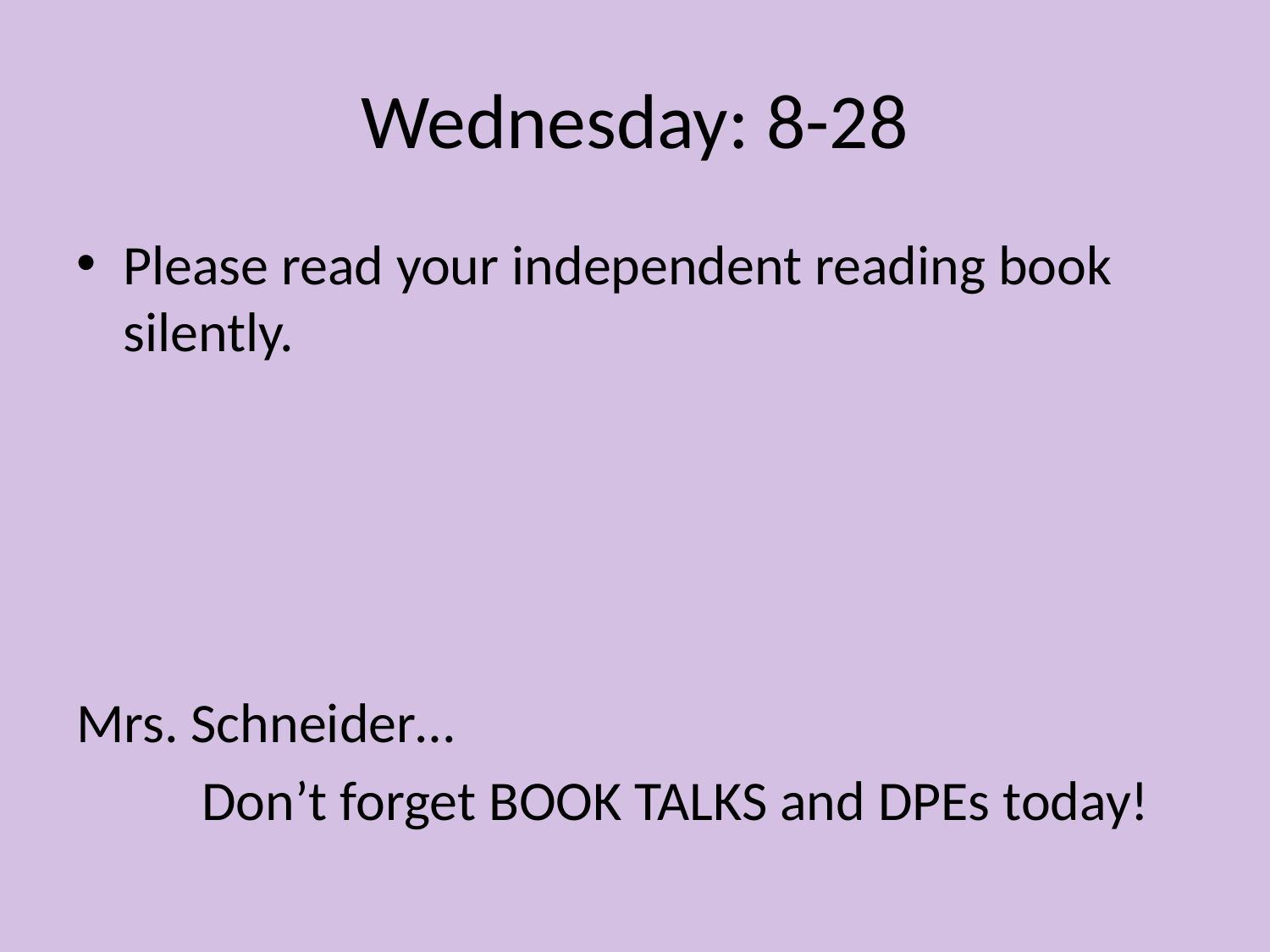

# Wednesday: 8-28
Please read your independent reading book silently.

Mrs. Schneider…
	Don’t forget BOOK TALKS and DPEs today!